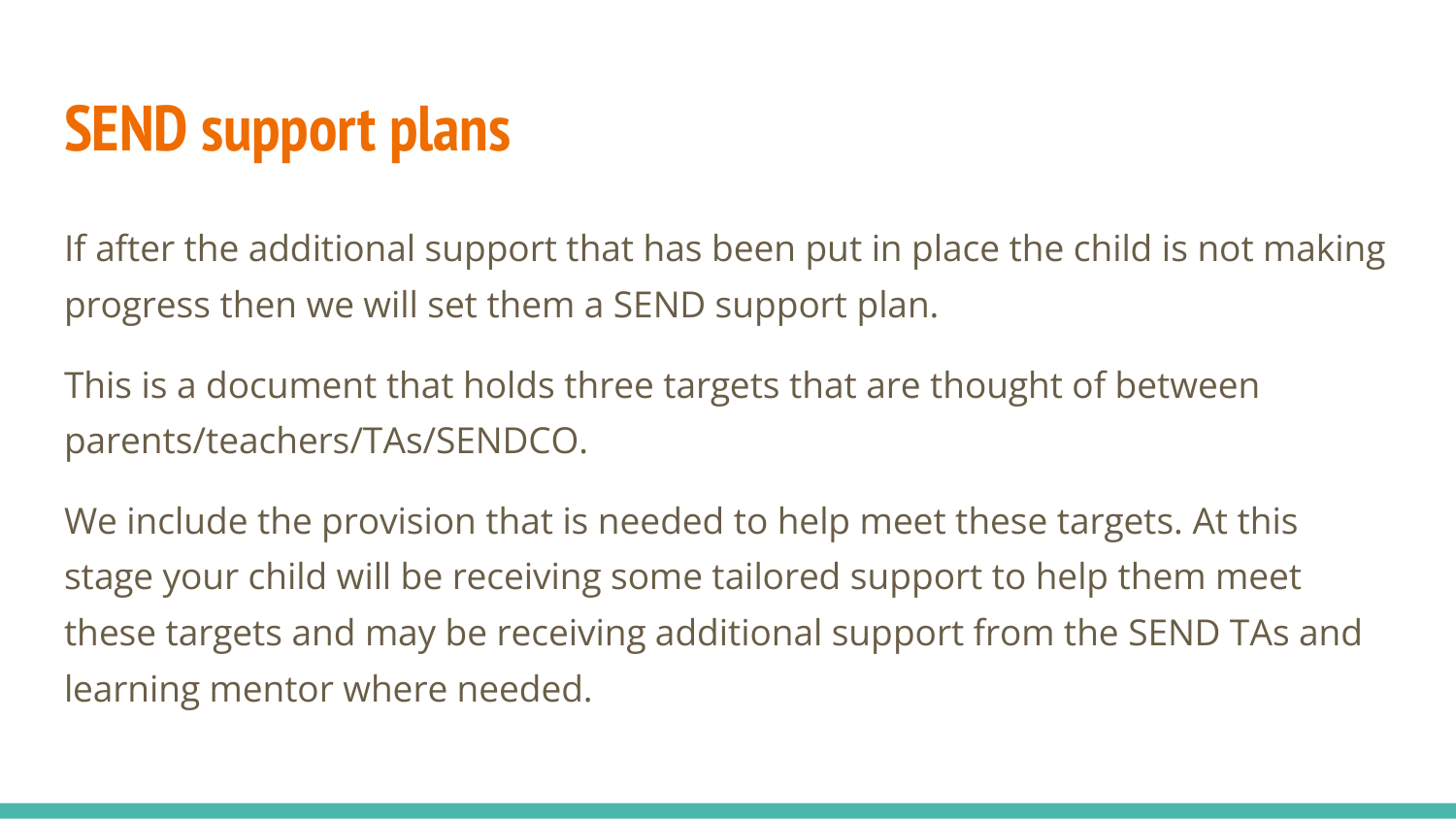

# SEND support plans
If after the additional support that has been put in place the child is not making progress then we will set them a SEND support plan.
This is a document that holds three targets that are thought of between parents/teachers/TAs/SENDCO.
We include the provision that is needed to help meet these targets. At this stage your child will be receiving some tailored support to help them meet these targets and may be receiving additional support from the SEND TAs and learning mentor where needed.